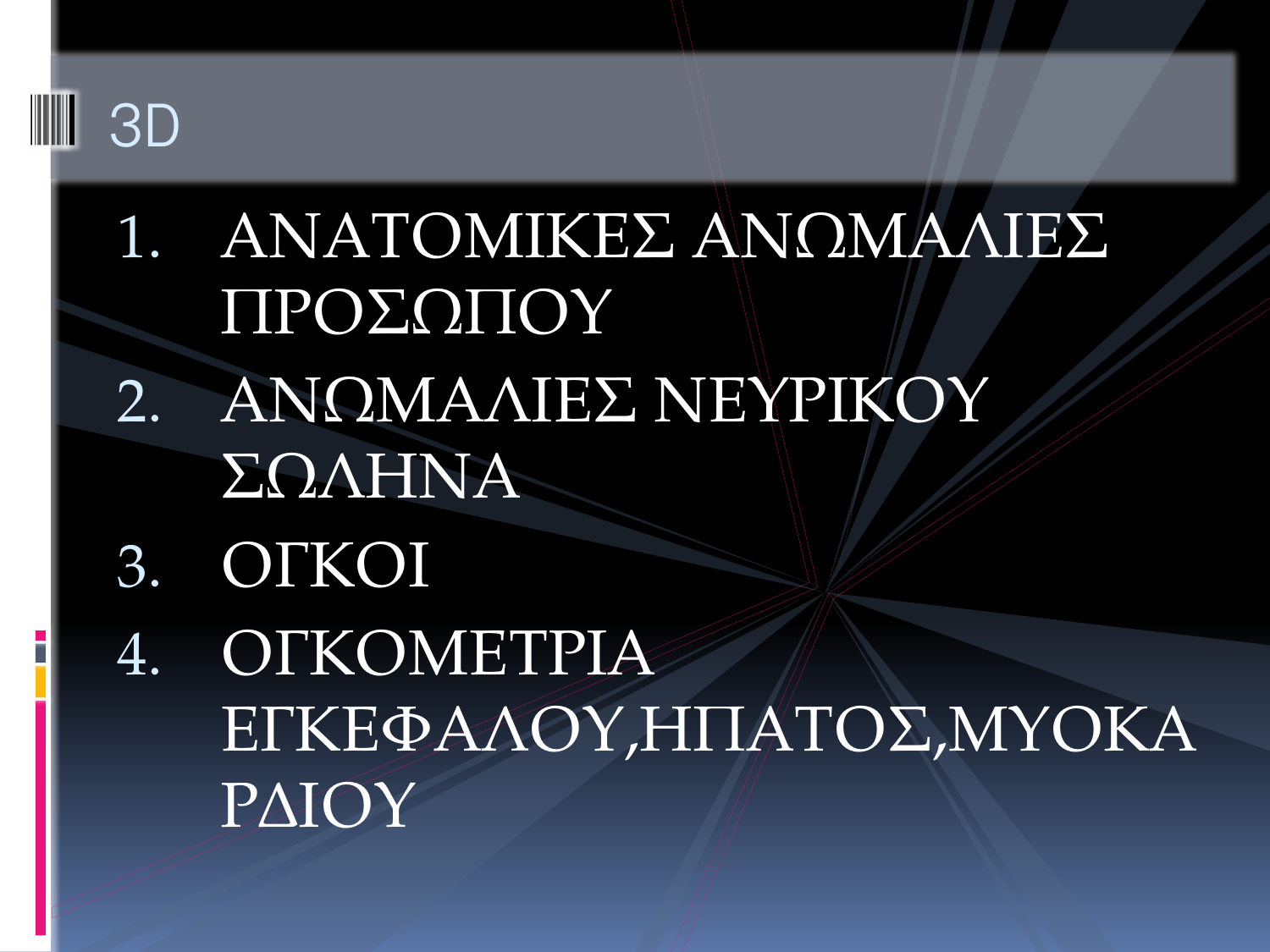

# 3D
ΑΝΑΤΟΜΙΚΕΣ ΑΝΩΜΑΛΙΕΣ ΠΡΟΣΩΠΟΥ
ΑΝΩΜΑΛΙΕΣ ΝΕΥΡΙΚΟΥ ΣΩΛΗΝΑ
ΟΓΚΟΙ
ΟΓΚΟΜΕΤΡΙΑ ΕΓΚΕΦΑΛΟΥ,ΗΠΑΤΟΣ,ΜΥΟΚΑΡΔΙΟΥ